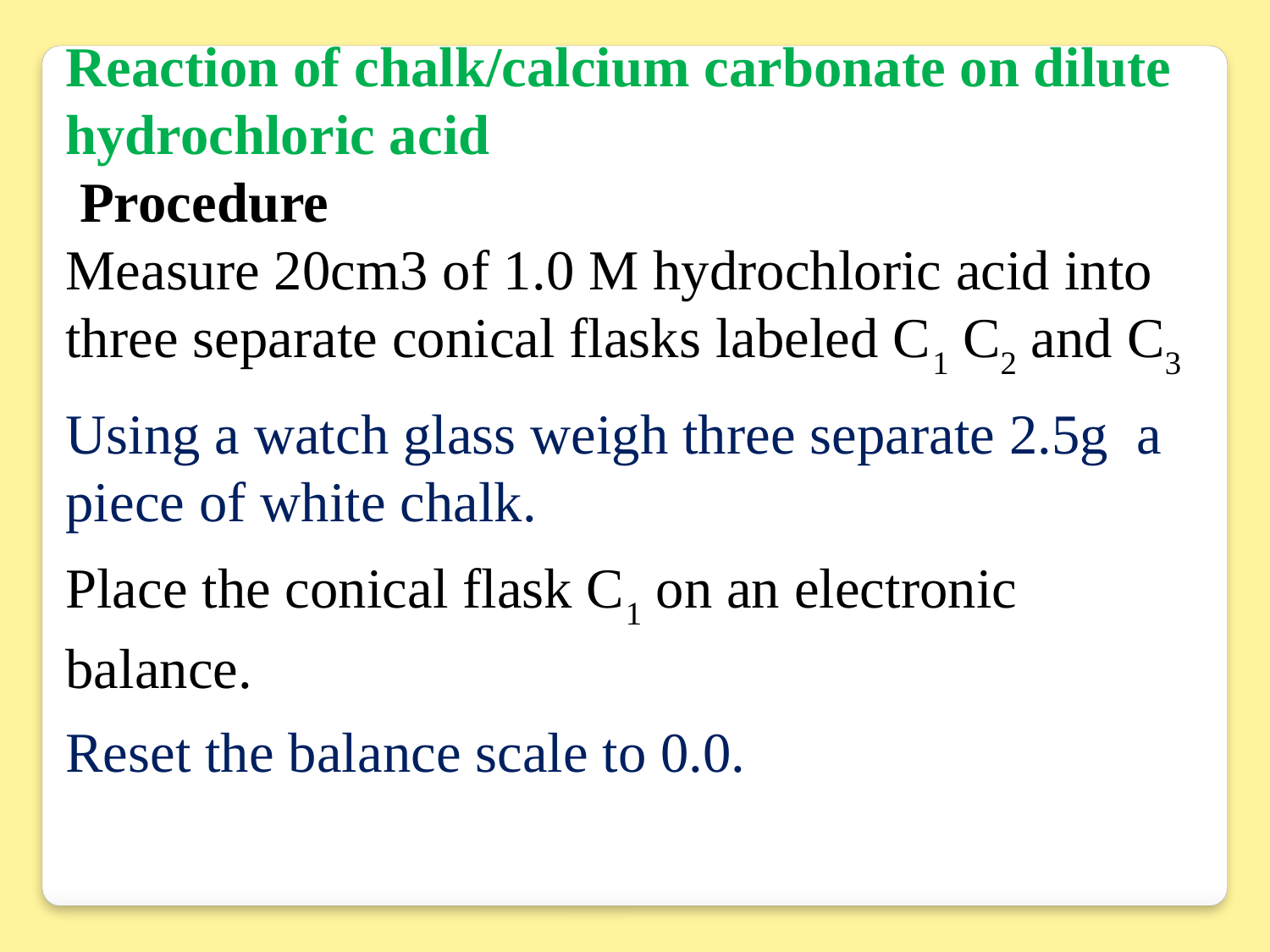

Reaction of chalk/calcium carbonate on dilute hydrochloric acid
 Procedure
Measure 20cm3 of 1.0 M hydrochloric acid into three separate conical flasks labeled C1 C2 and C3

Using a watch glass weigh three separate 2.5g  a piece of white chalk.

Place the conical flask C1 on an electronic balance.

Reset the balance scale to 0.0.